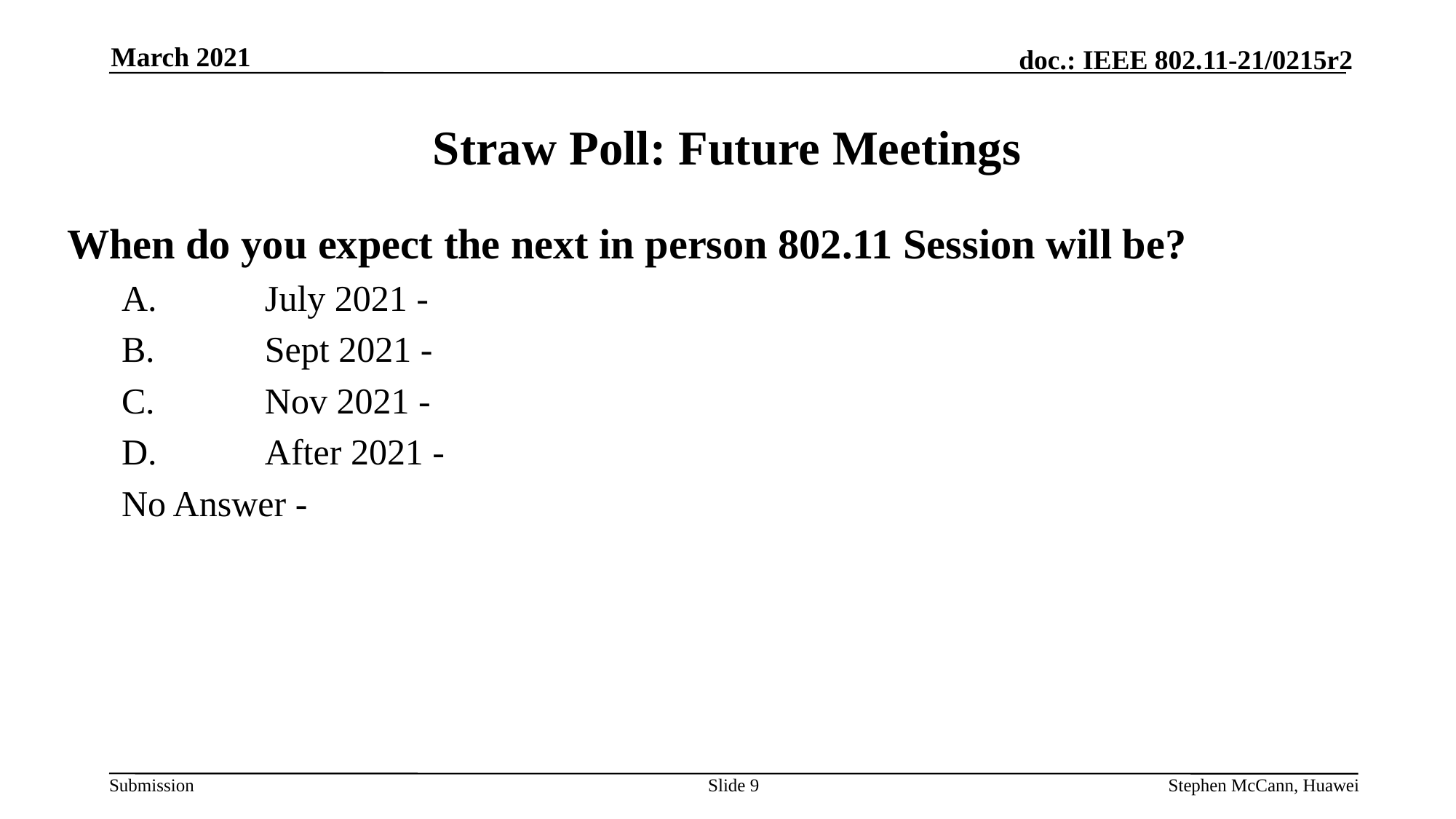

March 2021
# Straw Poll: Future Meetings
When do you expect the next in person 802.11 Session will be?
A.	July 2021 -
B.		Sept 2021 -
C. 	Nov 2021 -
D. 	After 2021 -
No Answer -

Slide 9
Stephen McCann, Huawei